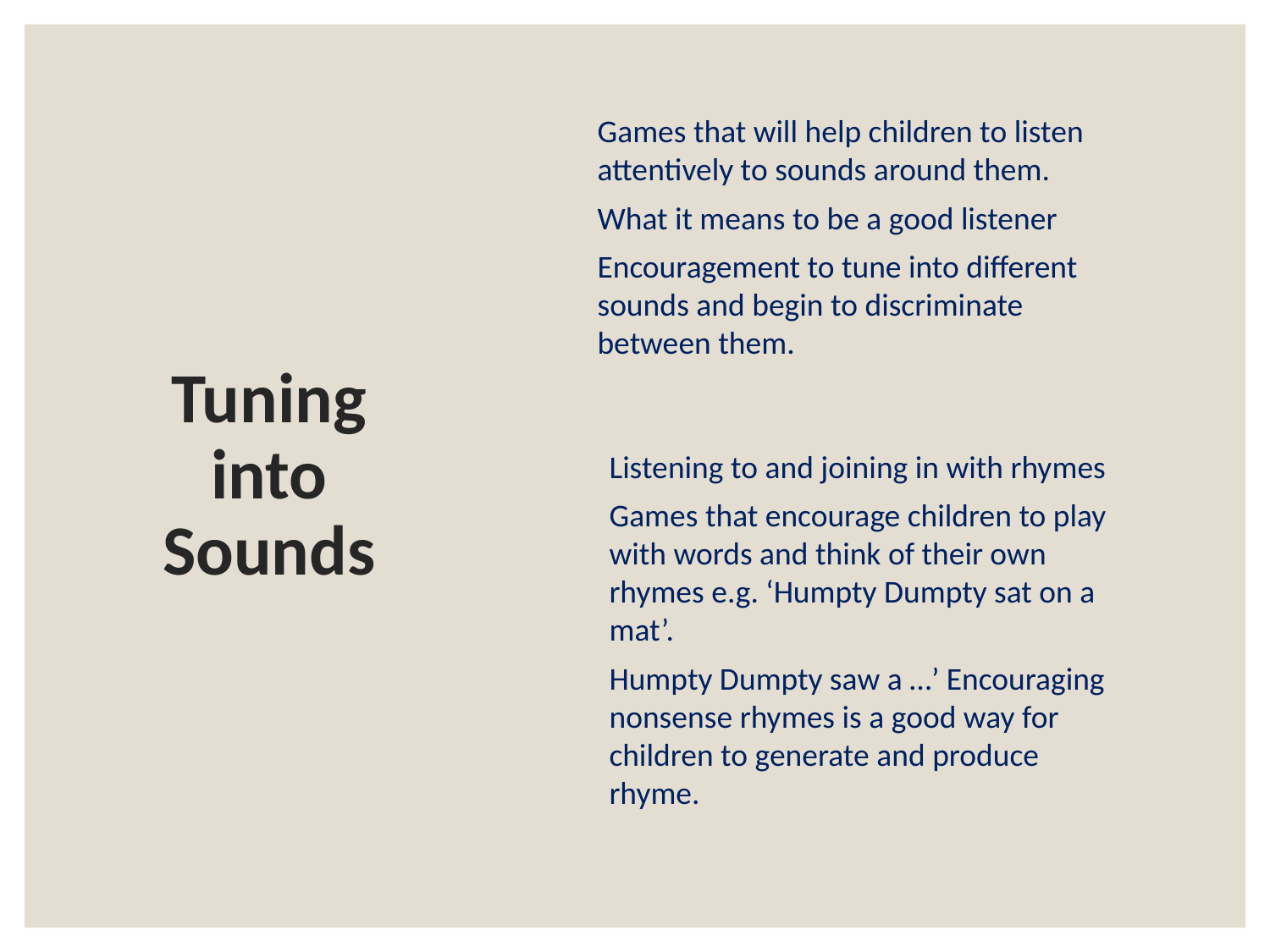

Games that will help children to listen attentively to sounds around them.
What it means to be a good listener
Encouragement to tune into different sounds and begin to discriminate between them.
# Tuning into Sounds

Listening to and joining in with rhymes
Games that encourage children to play with words and think of their own rhymes e.g. ‘Humpty Dumpty sat on a mat’.
Humpty Dumpty saw a …’ Encouraging nonsense rhymes is a good way for children to generate and produce rhyme.